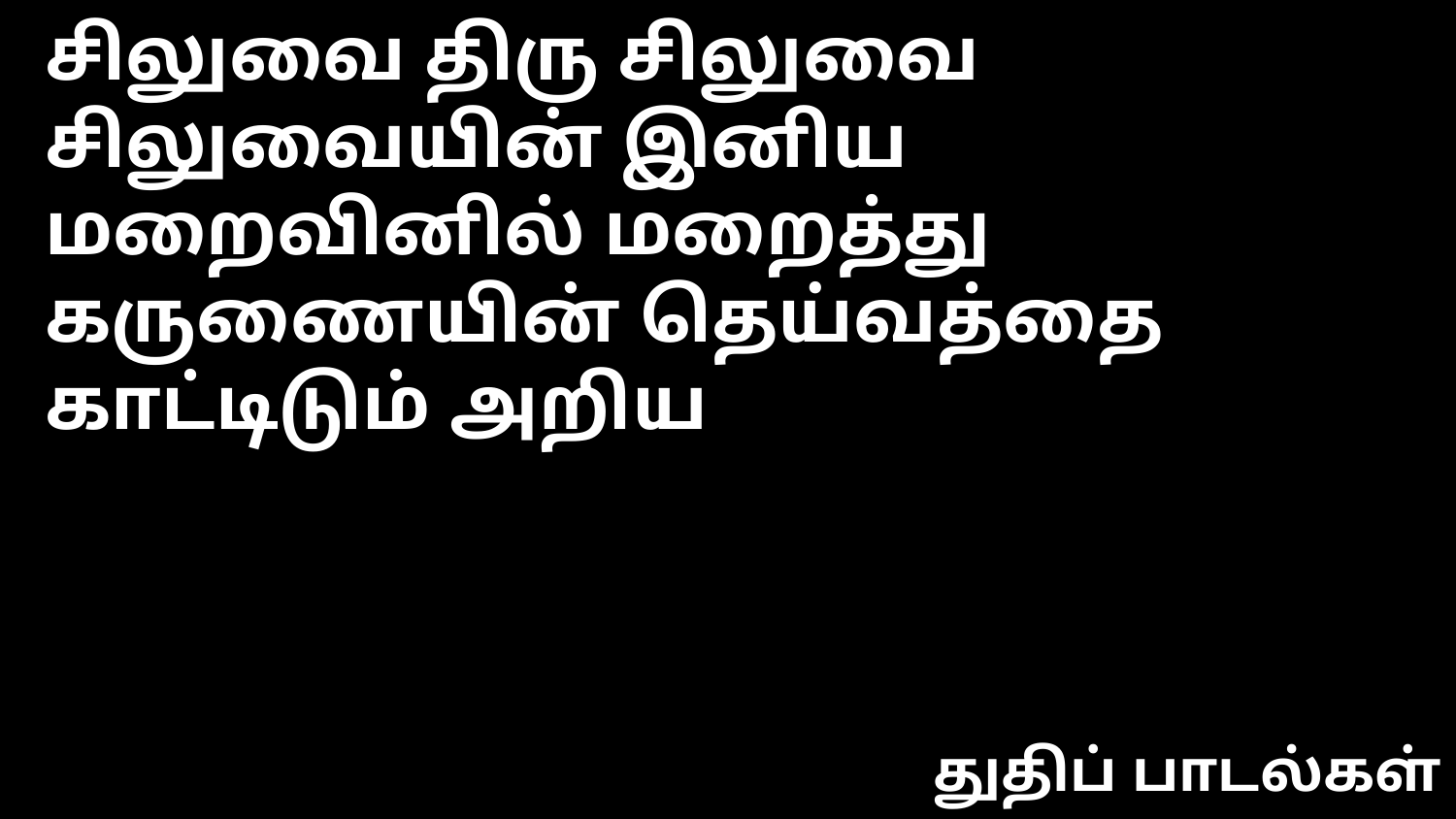

சிலுவை திரு சிலுவை
சிலுவையின் இனிய மறைவினில் மறைத்து
கருணையின் தெய்வத்தை காட்டிடும் அறிய

துதிப் பாடல்கள்